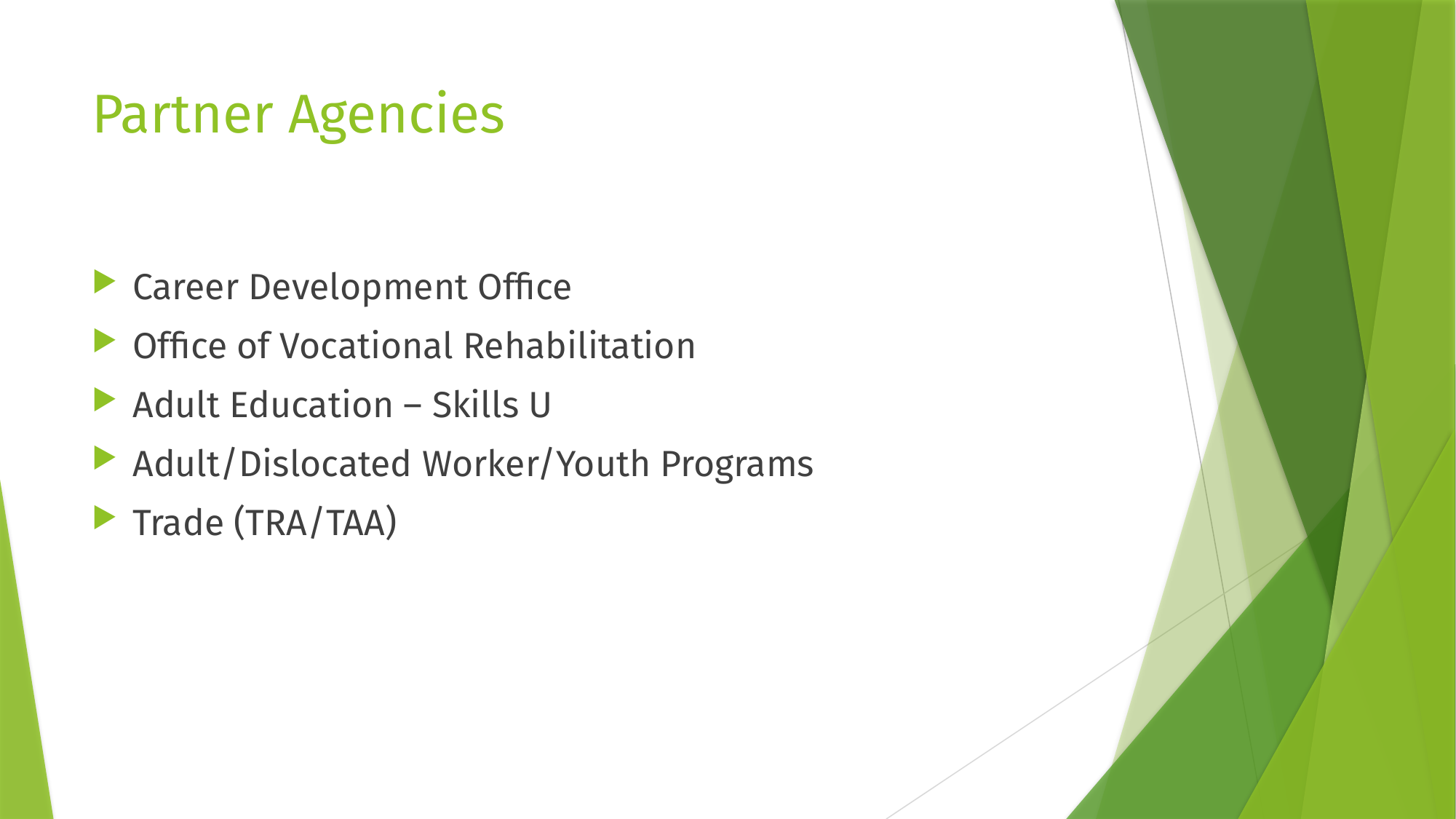

# Partner Agencies
Career Development Office
Office of Vocational Rehabilitation
Adult Education – Skills U
Adult/Dislocated Worker/Youth Programs
Trade (TRA/TAA)